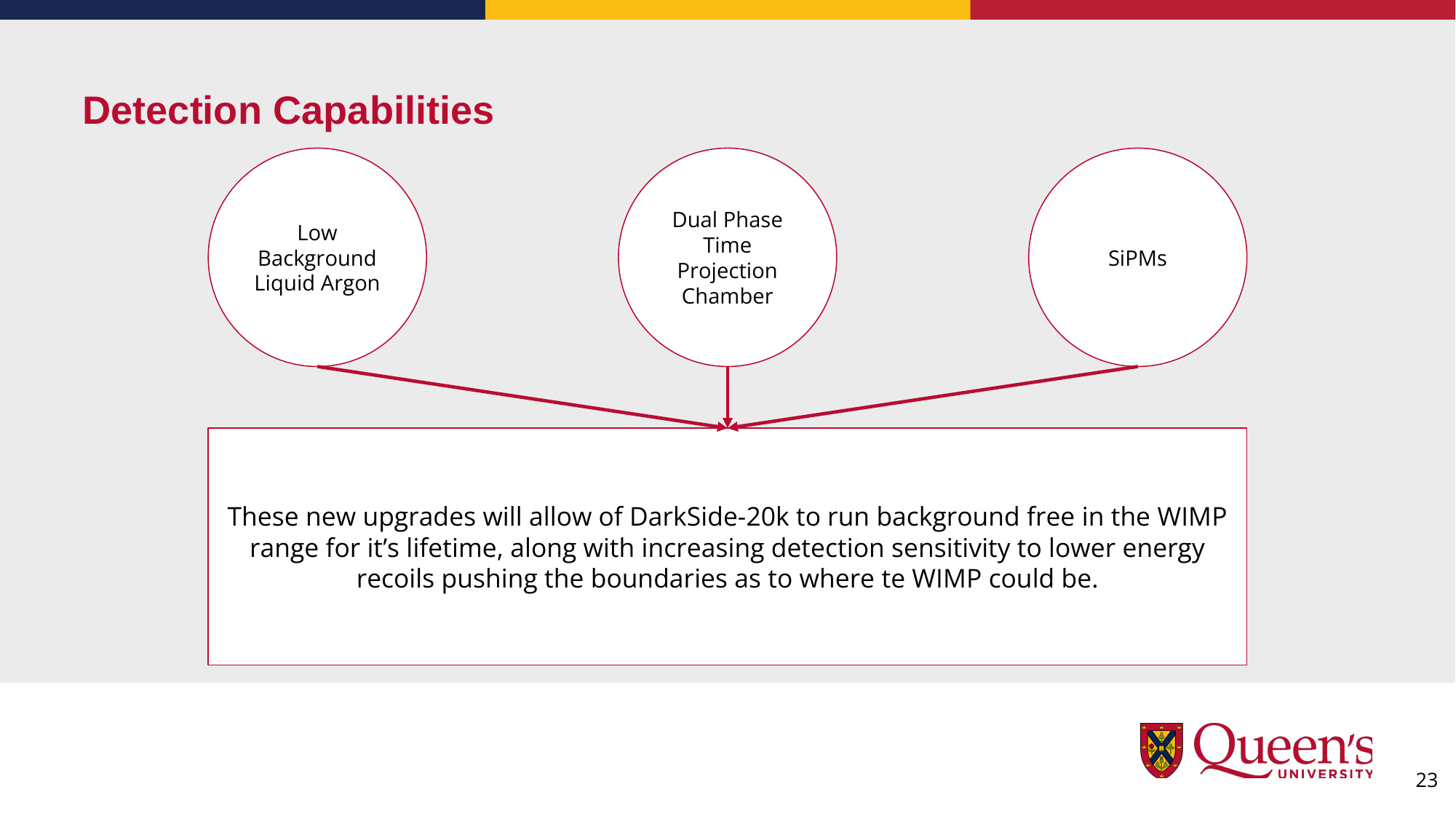

# Detection Capabilities
Low Background Liquid Argon
Dual Phase Time Projection Chamber
SiPMs
These new upgrades will allow of DarkSide-20k to run background free in the WIMP range for it’s lifetime, along with increasing detection sensitivity to lower energy recoils pushing the boundaries as to where te WIMP could be.
23